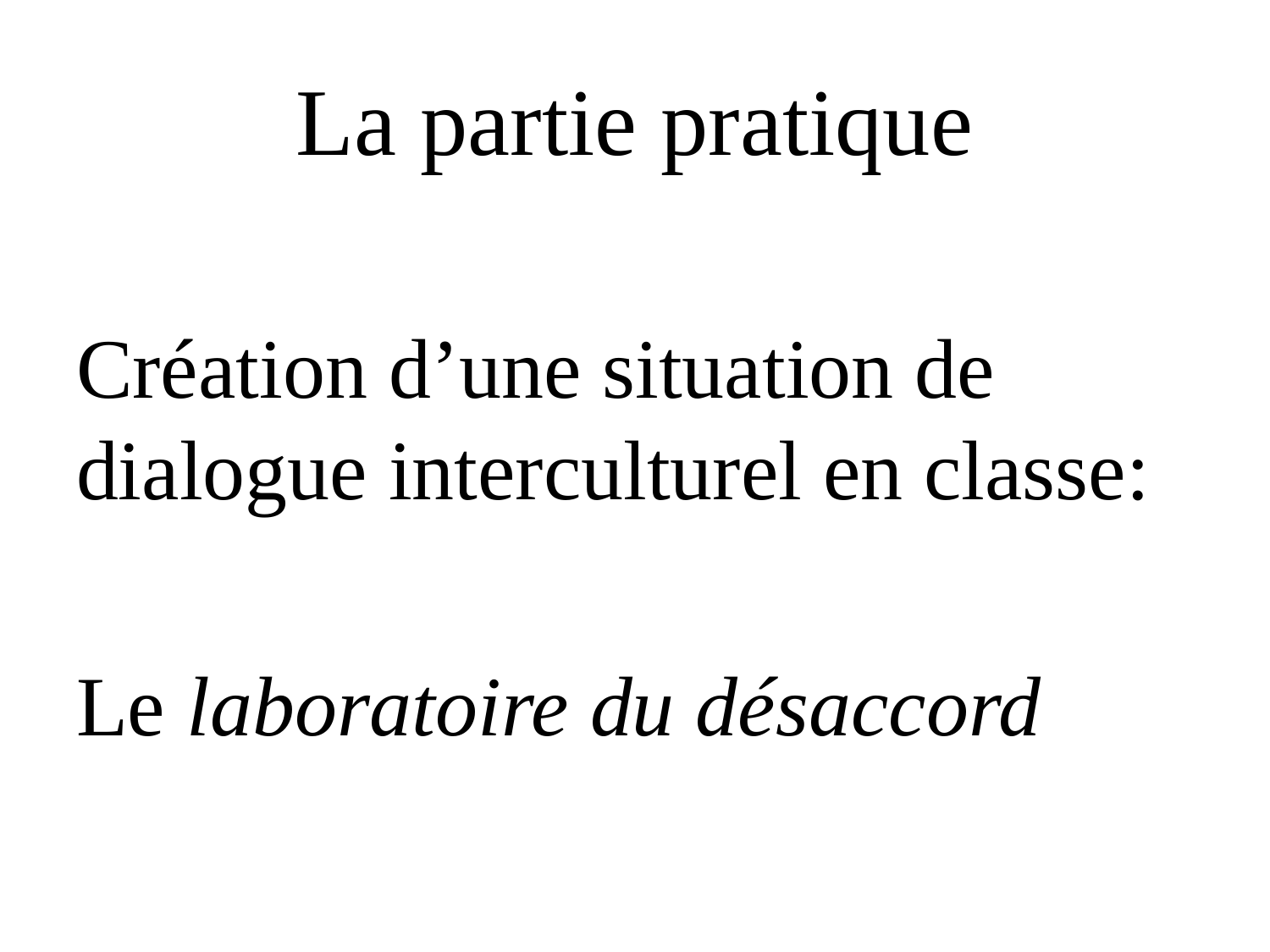

# La partie pratique

Création d’une situation de dialogue interculturel en classe:

Le laboratoire du désaccord